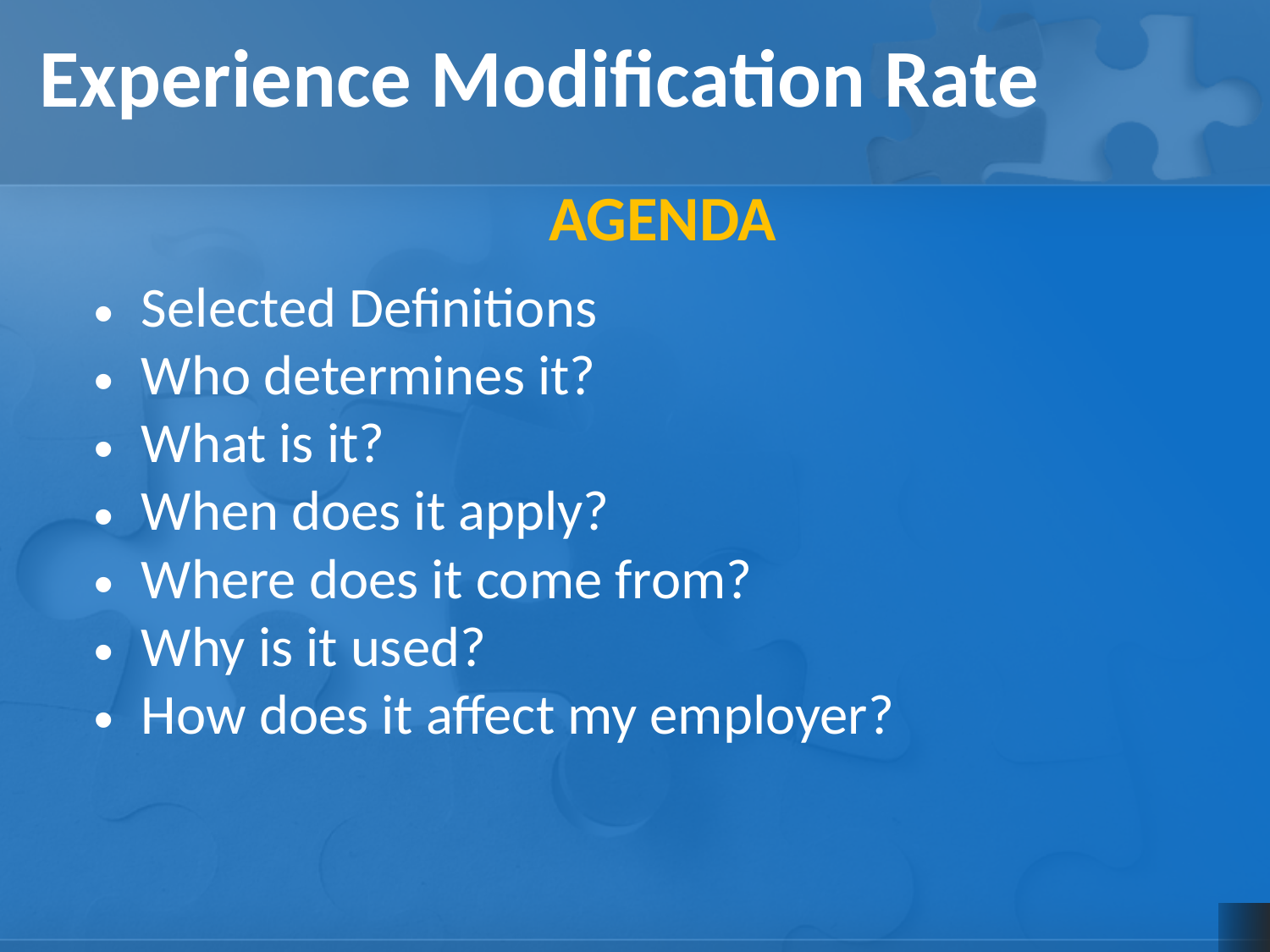

Experience Modification Rate
AGENDA
Selected Definitions
Who determines it?
What is it?
When does it apply?
Where does it come from?
Why is it used?
How does it affect my employer?